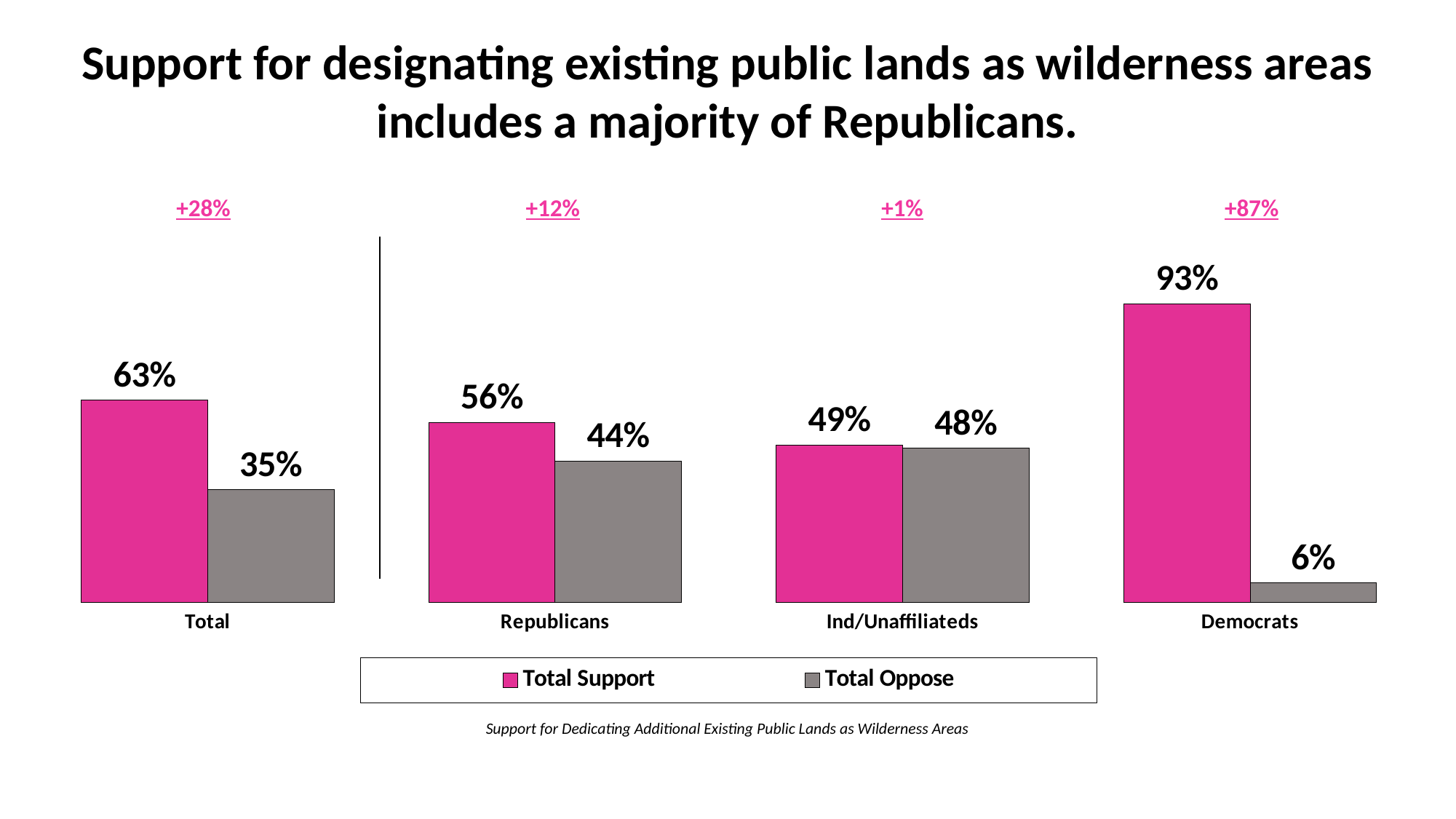

Support for designating existing public lands as wilderness areas includes a majority of Republicans.

### Chart

| Category | Total Support | Total Oppose |
|---|---|---|
| Total | 0.63 | 0.35 |
| Republicans | 0.56 | 0.44 |
| Ind/Unaffiliateds | 0.49 | 0.48 |
| Democrats | 0.93 | 0.06 |
| +28% | +12% | +1% | +87% |
| --- | --- | --- | --- |
Support for Dedicating Additional Existing Public Lands as Wilderness Areas